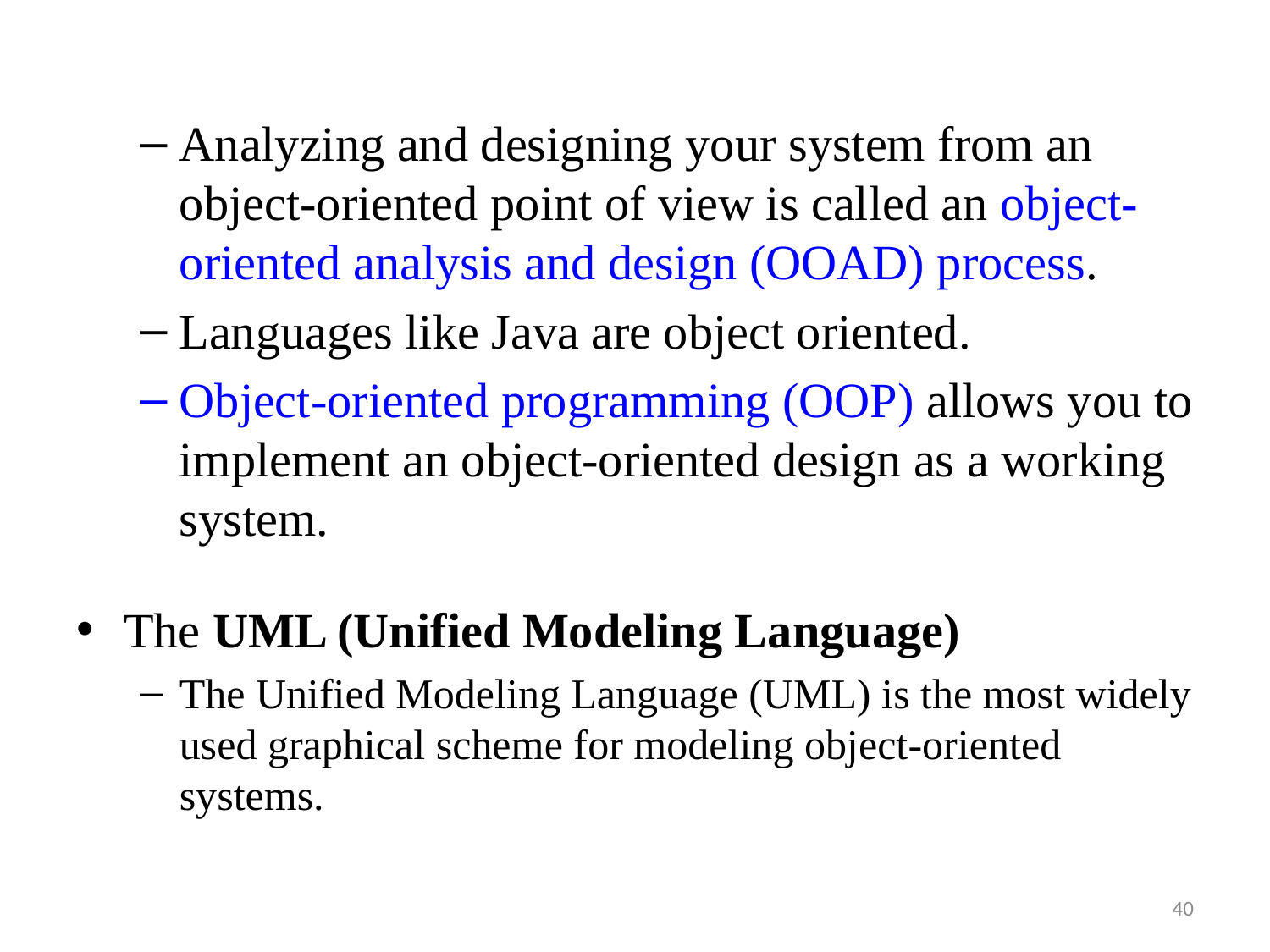

Analyzing and designing your system from an object-oriented point of view is called an object-oriented analysis and design (OOAD) process.
Languages like Java are object oriented.
Object-oriented programming (OOP) allows you to implement an object-oriented design as a working system.
The UML (Unified Modeling Language)
The Unified Modeling Language (UML) is the most widely used graphical scheme for modeling object-oriented systems.
40